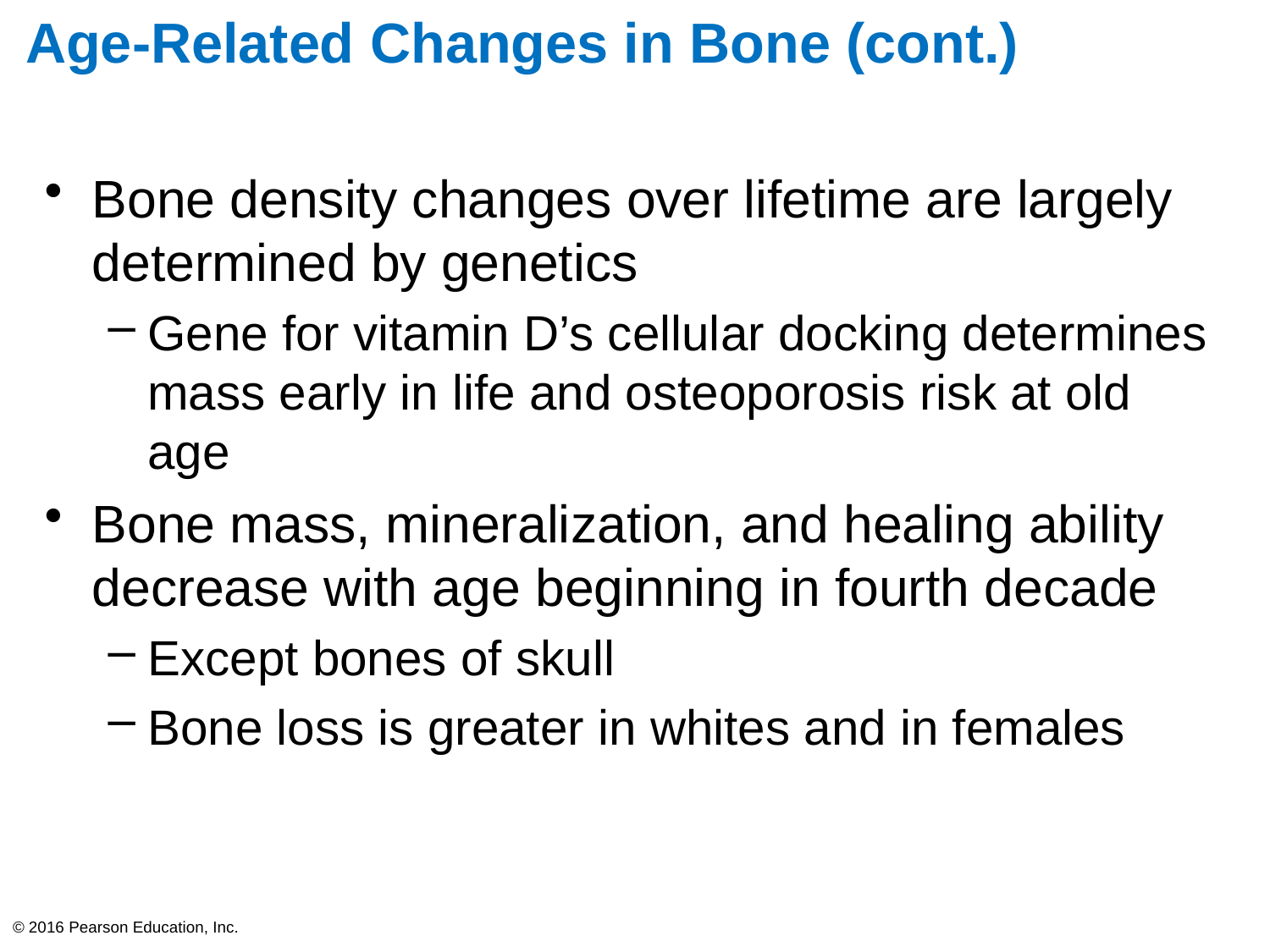

# Age-Related Changes in Bone (cont.)
Bone density changes over lifetime are largely determined by genetics
Gene for vitamin D’s cellular docking determines mass early in life and osteoporosis risk at old age
Bone mass, mineralization, and healing ability decrease with age beginning in fourth decade
Except bones of skull
Bone loss is greater in whites and in females
© 2016 Pearson Education, Inc.